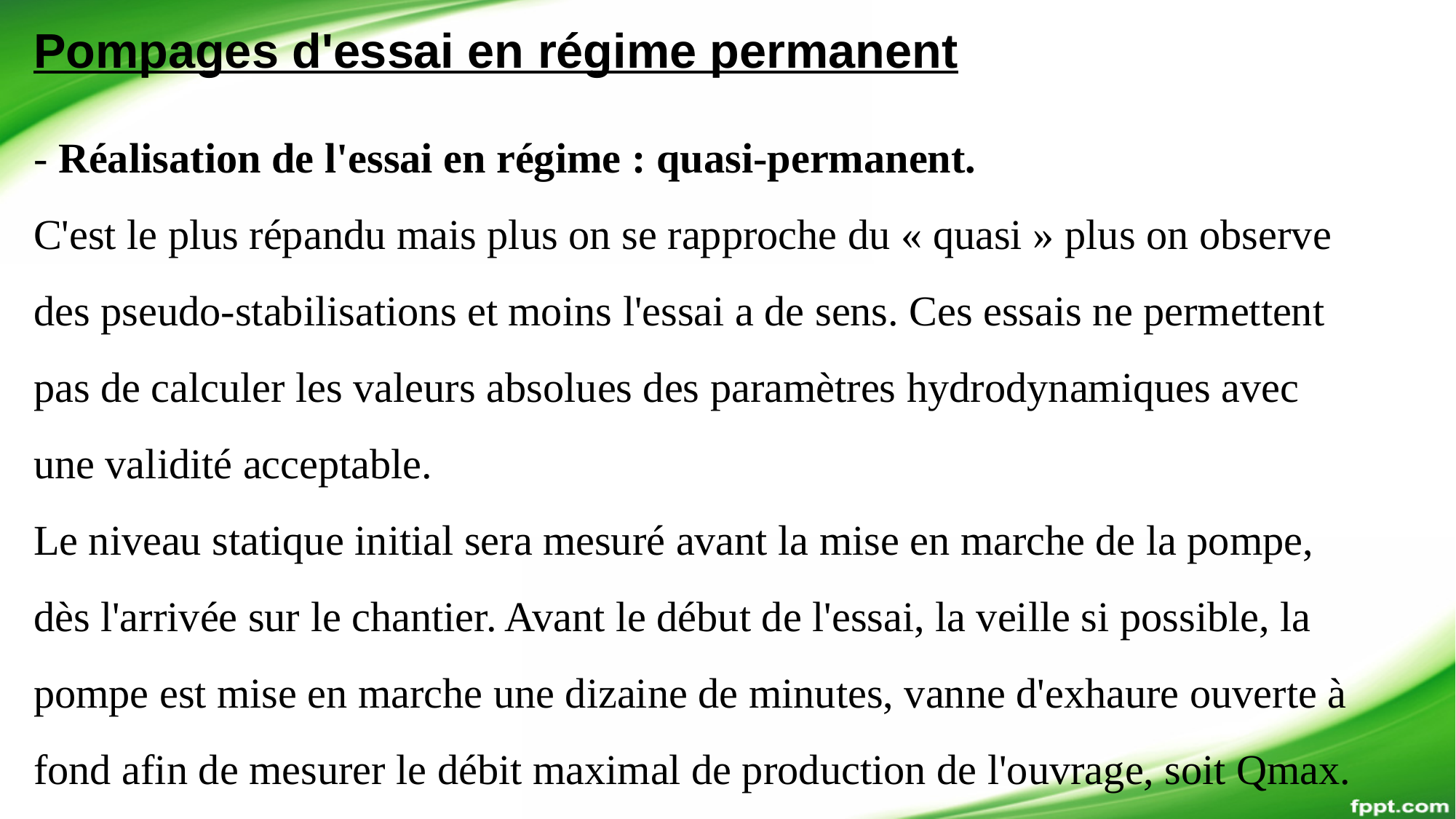

Pompages d'essai en régime permanent
- Réalisation de l'essai en régime : quasi-permanent.
C'est le plus répandu mais plus on se rapproche du « quasi » plus on observe des pseudo-stabilisations et moins l'essai a de sens. Ces essais ne permettent pas de calculer les valeurs absolues des paramètres hydrodynamiques avec une validité acceptable.
Le niveau statique initial sera mesuré avant la mise en marche de la pompe, dès l'arrivée sur le chantier. Avant le début de l'essai, la veille si possible, la pompe est mise en marche une dizaine de minutes, vanne d'exhaure ouverte à fond afin de mesurer le débit maximal de production de l'ouvrage, soit Qmax.